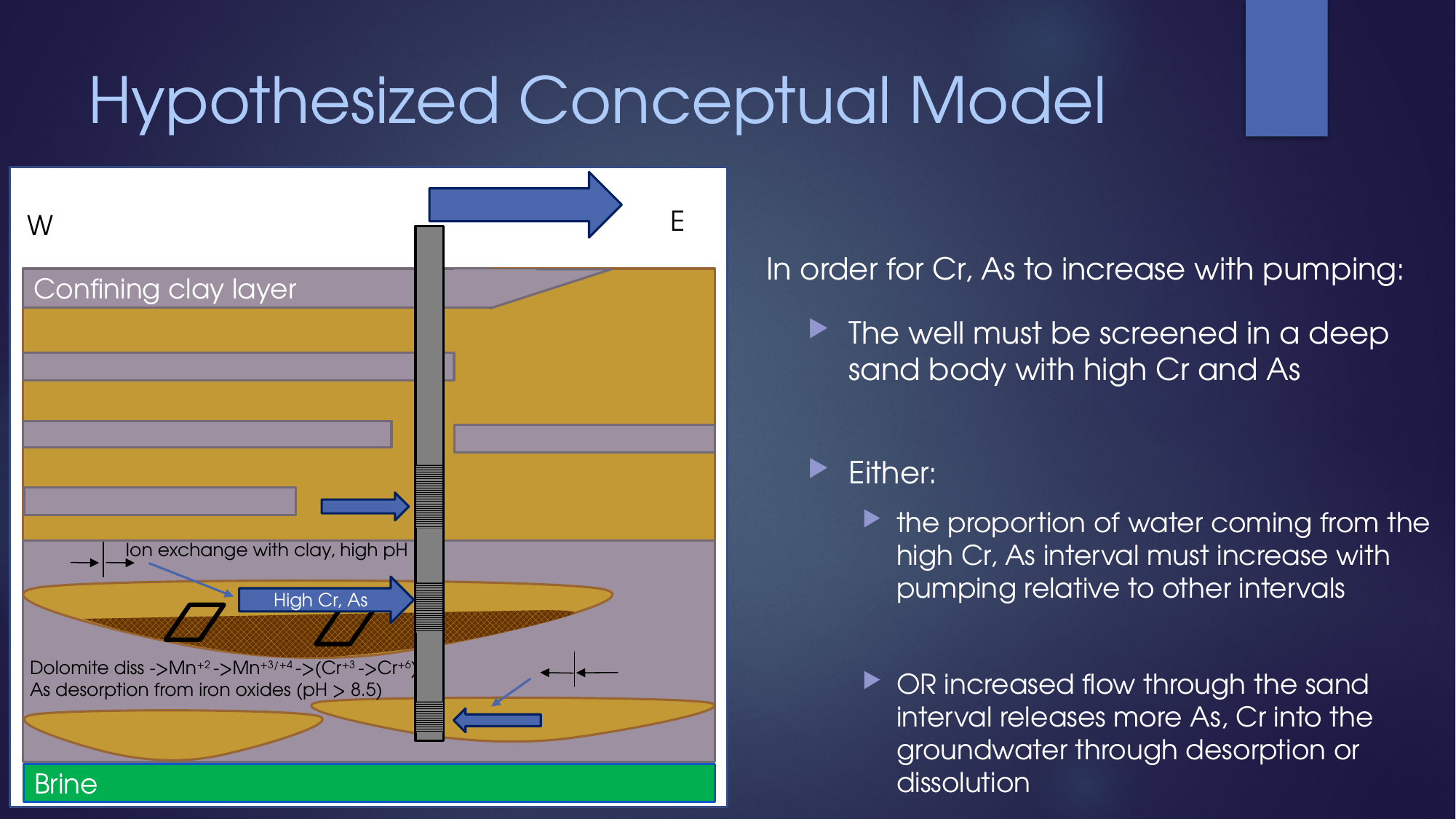

# Hypothesized Conceptual Model

E
W

In order for Cr, As to increase with pumping:
Confining clay layer

The well must be screened in a deep sand body with high Cr and As

Either:
the proportion of water coming from the high Cr, As interval must increase with pumping relative to other intervals

OR increased flow through the sand interval releases more As, Cr into the groundwater through desorption or dissolution

Ion exchange with clay, high pH

High Cr, As

Dolomite diss ->Mn+2 ->Mn+3/+4 ->(Cr+3 ->Cr+6)
As desorption from iron oxides (pH > 8.5)

Brine